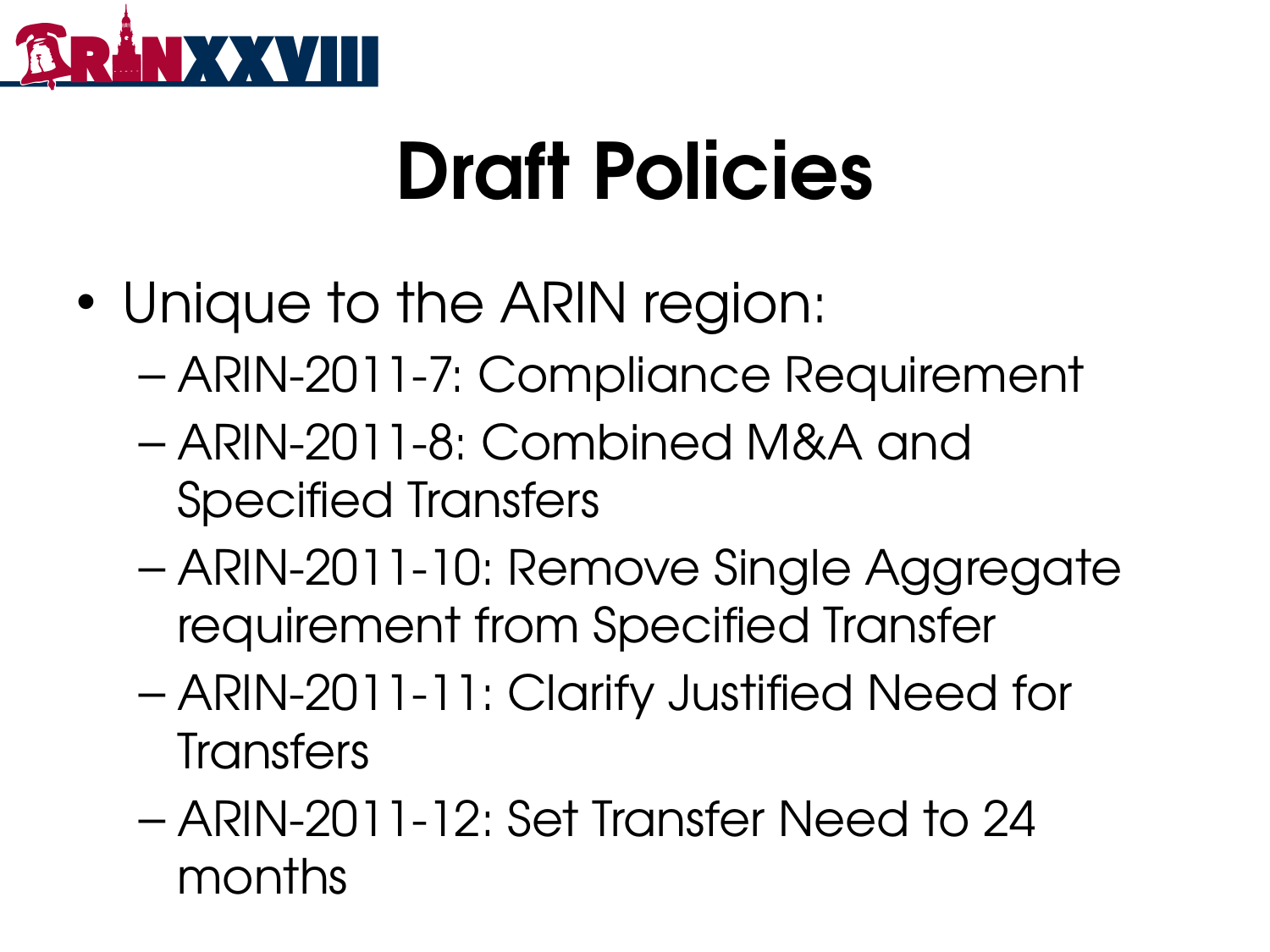

# Draft Policies
Unique to the ARIN region:
ARIN-2011-7: Compliance Requirement
ARIN-2011-8: Combined M&A and Specified Transfers
ARIN-2011-10: Remove Single Aggregate requirement from Specified Transfer
ARIN-2011-11: Clarify Justified Need for Transfers
ARIN-2011-12: Set Transfer Need to 24 months